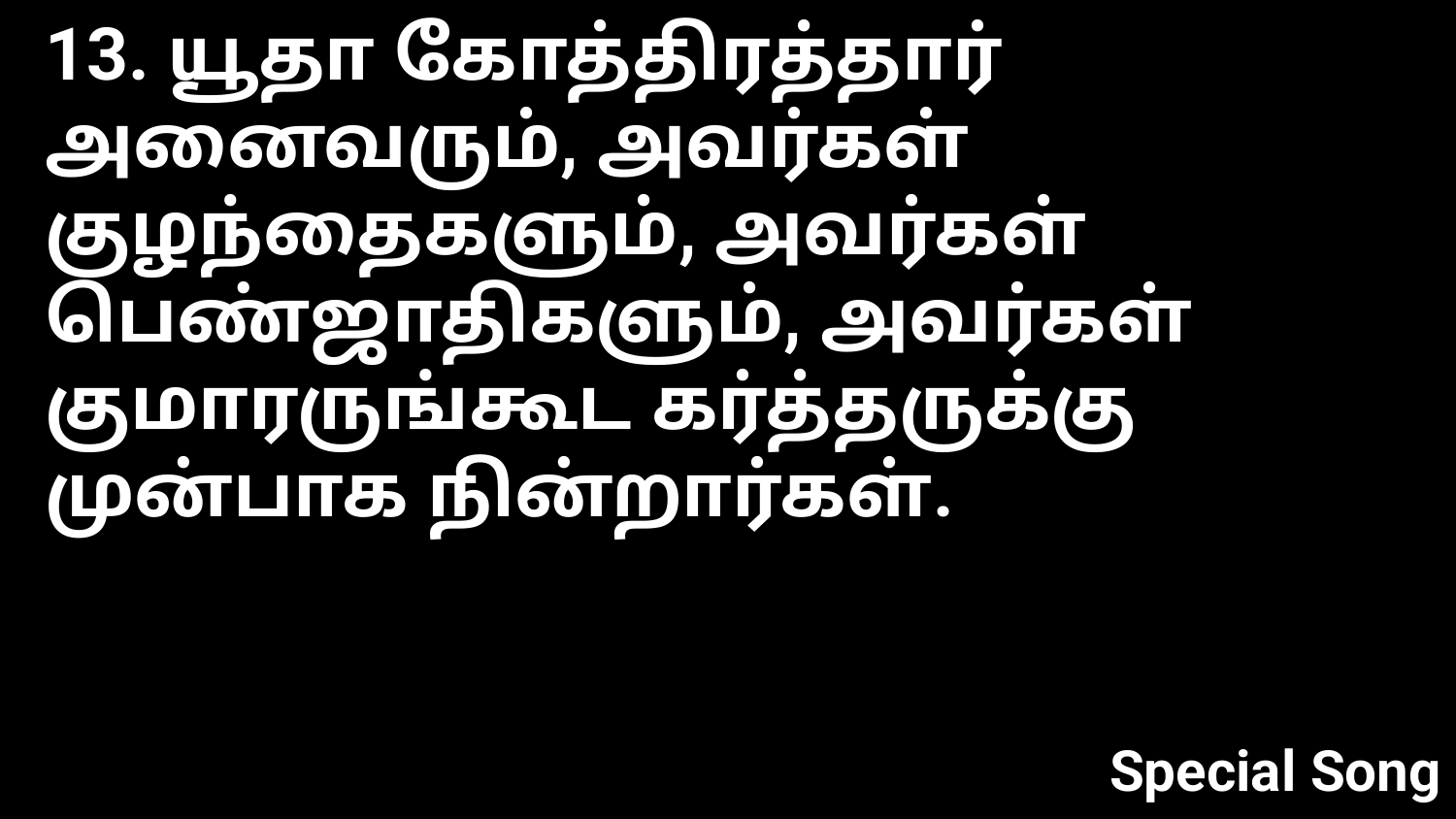

13. யூதா கோத்திரத்தார் அனைவரும், அவர்கள் குழந்தைகளும், அவர்கள் பெண்ஜாதிகளும், அவர்கள் குமாரருங்கூட கர்த்தருக்கு முன்பாக நின்றார்கள்.

Special Song